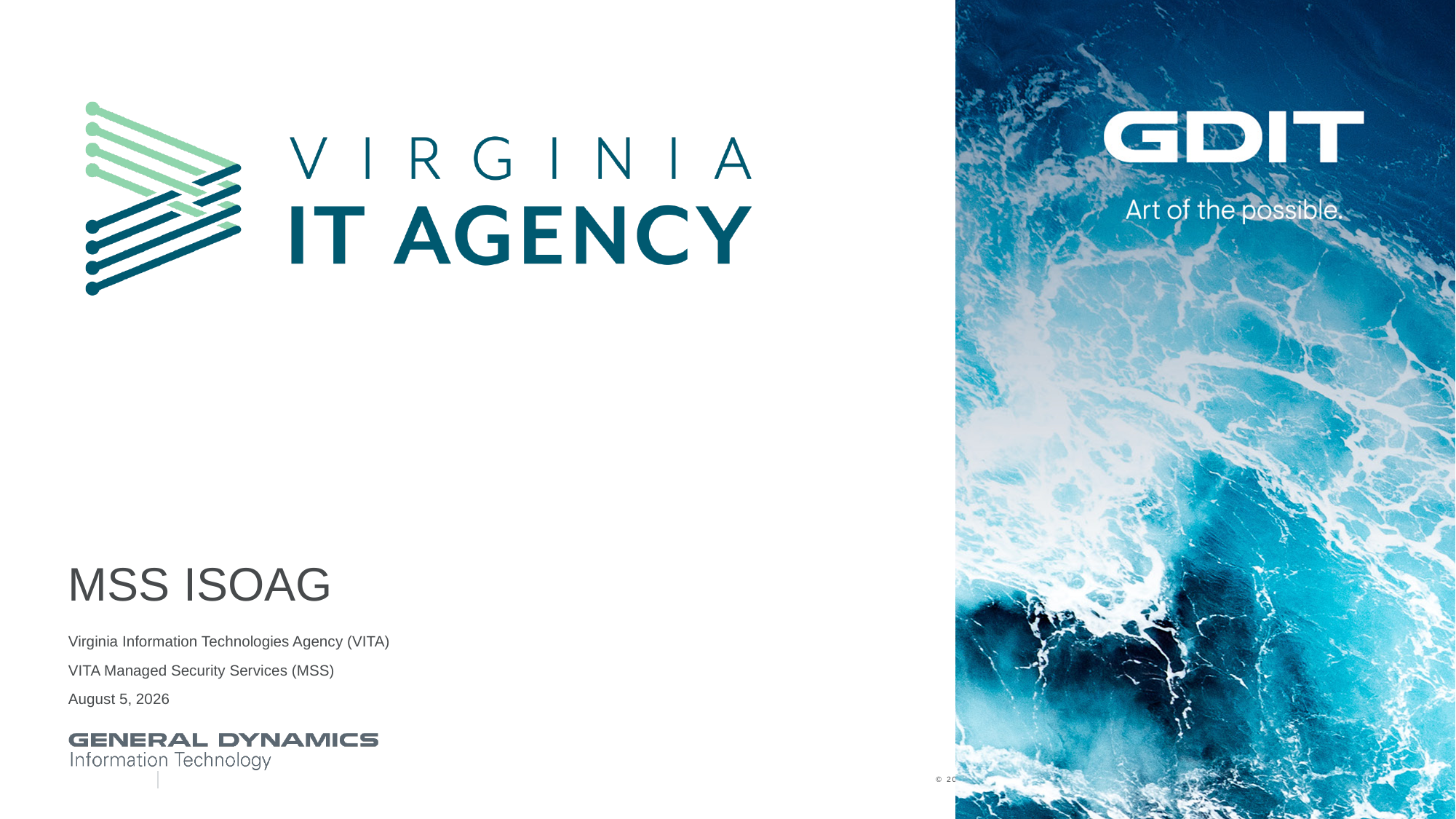

# MSS ISOAG
Virginia Information Technologies Agency (VITA)
VITA Managed Security Services (MSS)
August 5, 2026